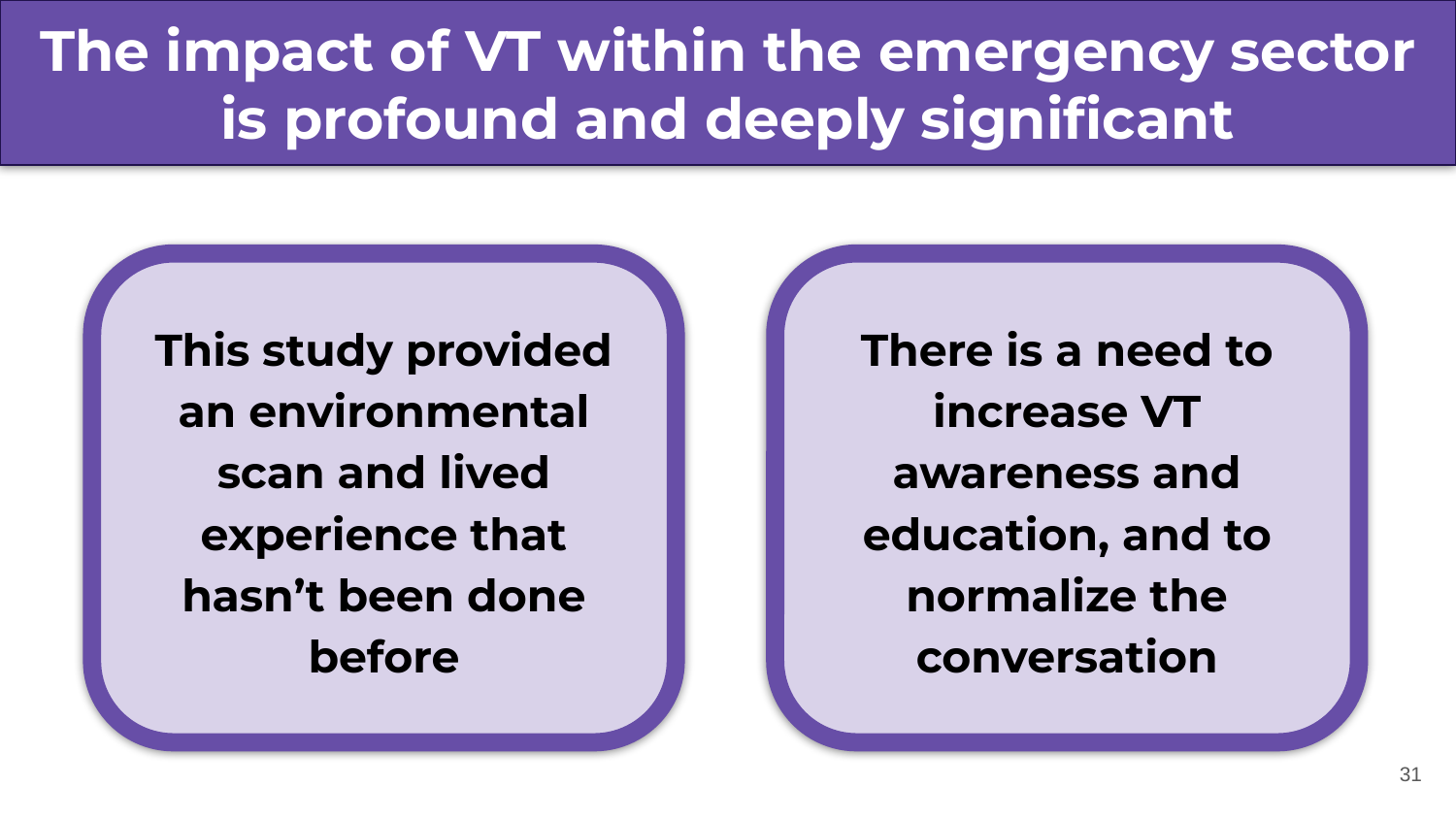

The impact of VT within the emergency sector is profound and deeply significant
There is a need to increase VT awareness and education, and to normalize the conversation
This study provided an environmental scan and lived experience that hasn’t been done before
31